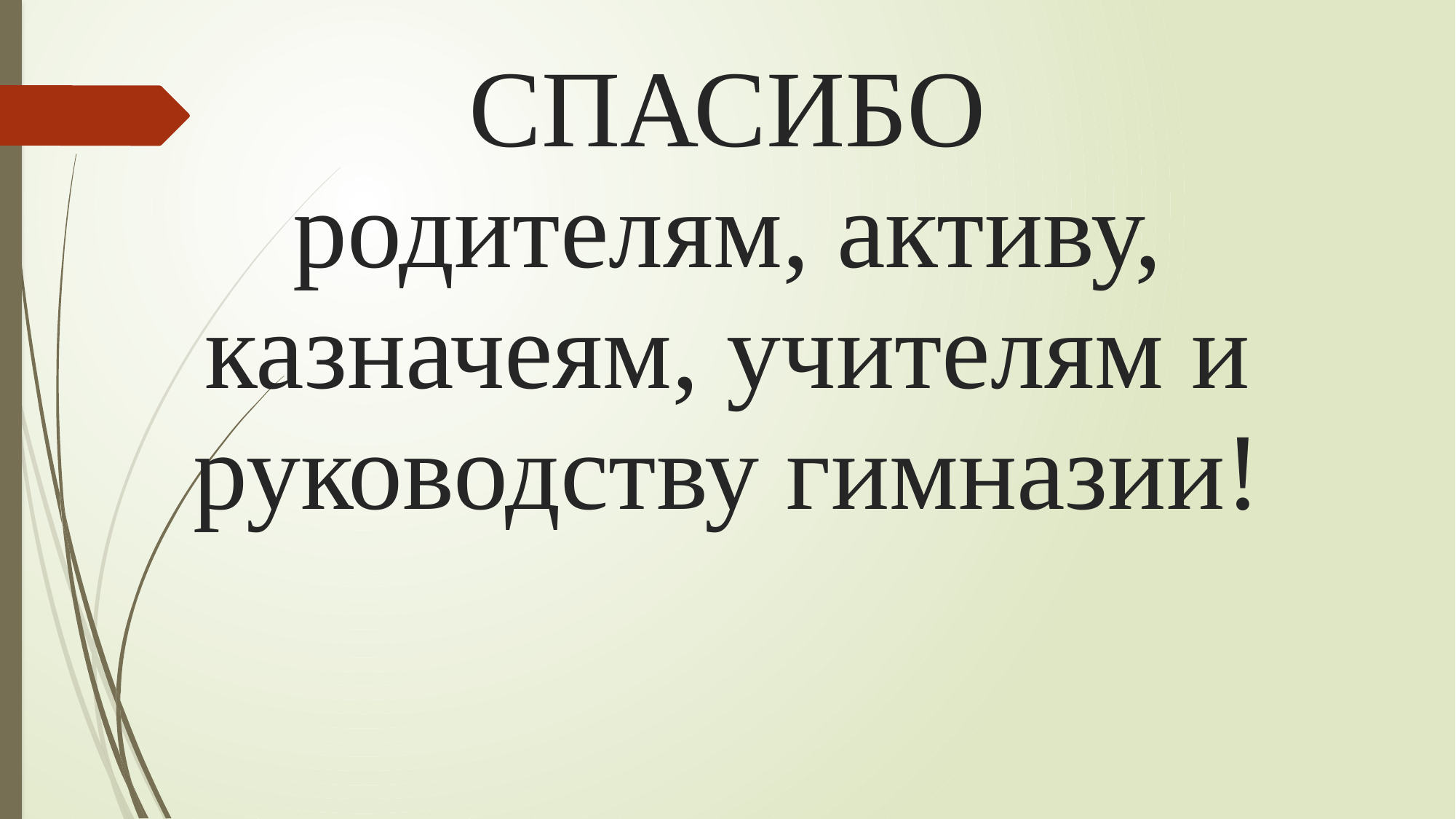

# СПАСИБО родителям, активу, казначеям, учителям и руководству гимназии!